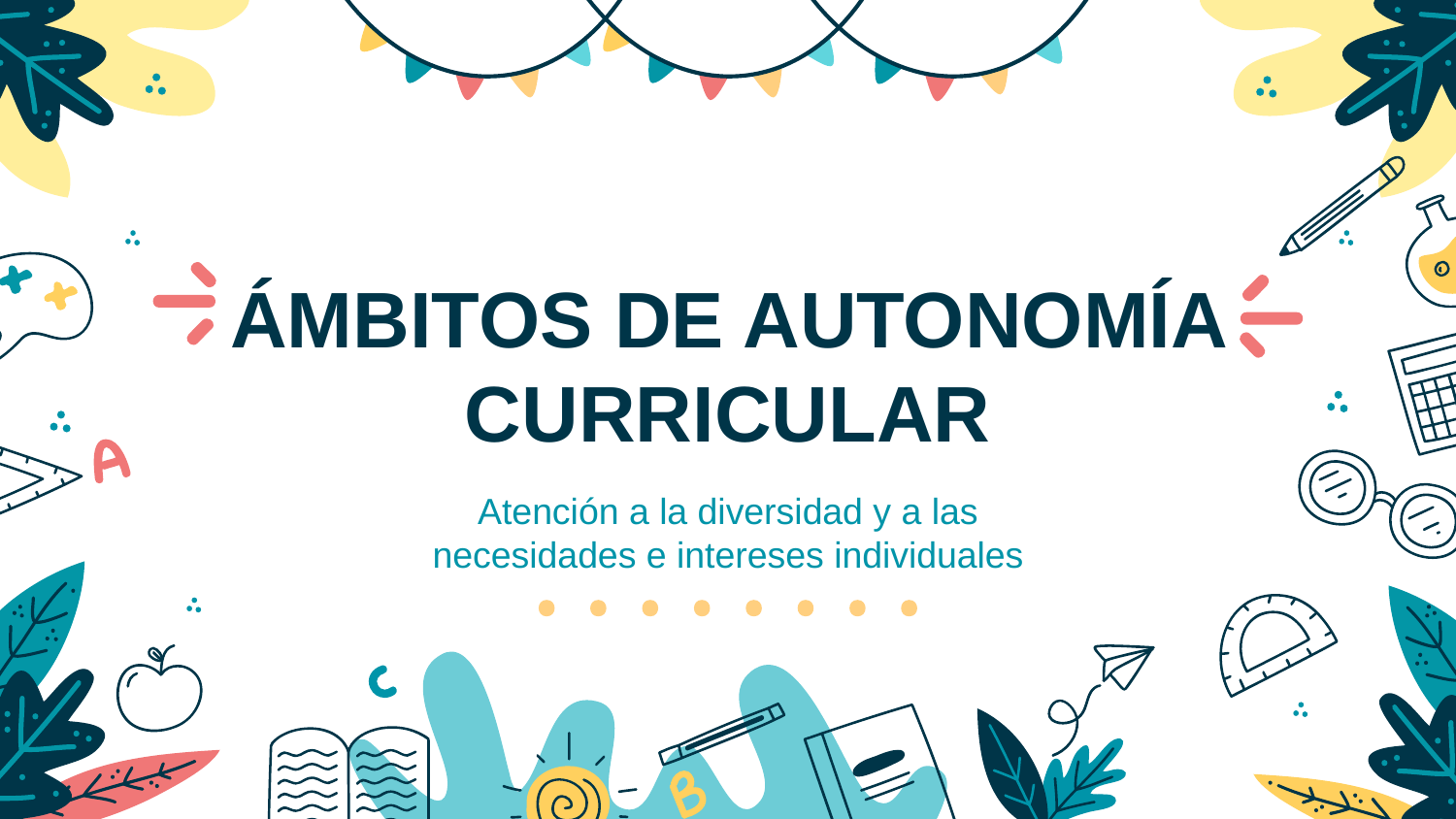

# ÁMBITOS DE AUTONOMÍA CURRICULAR

Atención a la diversidad y a las necesidades e intereses individuales